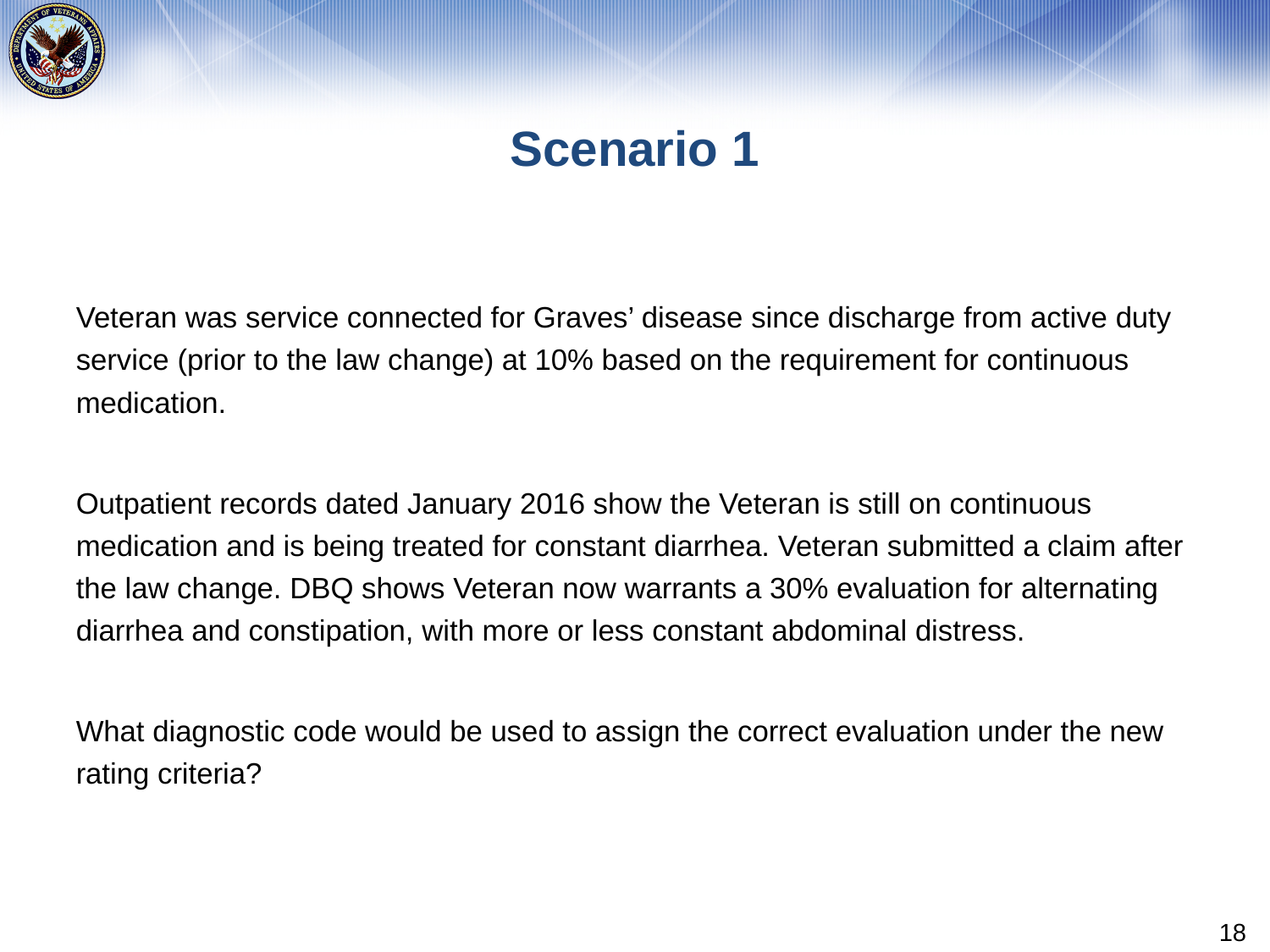

# Scenario 1
Veteran was service connected for Graves’ disease since discharge from active duty service (prior to the law change) at 10% based on the requirement for continuous medication.

Outpatient records dated January 2016 show the Veteran is still on continuous medication and is being treated for constant diarrhea. Veteran submitted a claim after the law change. DBQ shows Veteran now warrants a 30% evaluation for alternating diarrhea and constipation, with more or less constant abdominal distress.

What diagnostic code would be used to assign the correct evaluation under the new rating criteria?

18